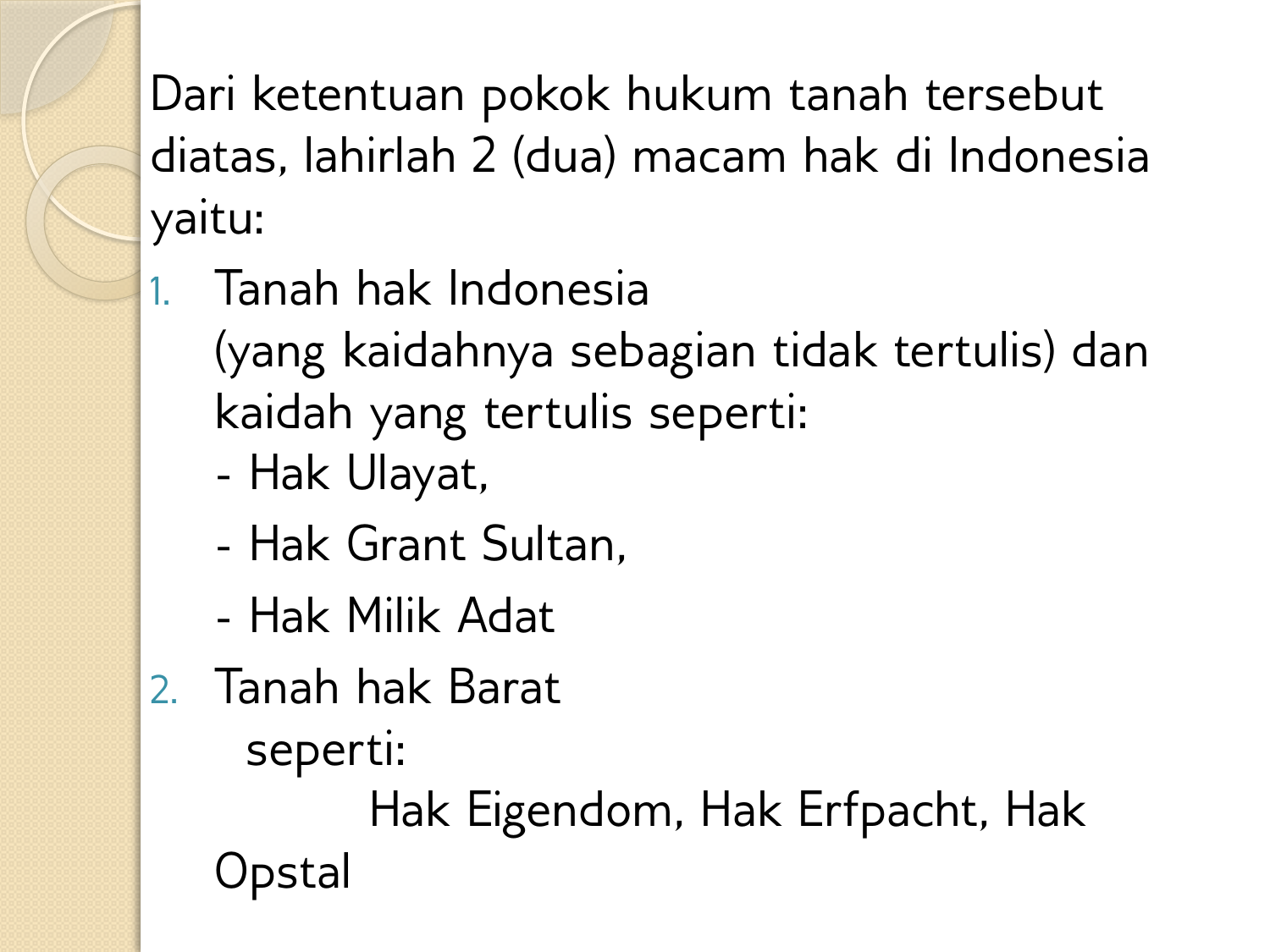

Dari ketentuan pokok hukum tanah tersebut diatas, lahirlah 2 (dua) macam hak di Indonesia yaitu:
Tanah hak Indonesia                                    (yang kaidahnya sebagian tidak tertulis) dan kaidah yang tertulis seperti:                          - Hak Ulayat,
	- Hak Grant Sultan,
	- Hak Milik Adat
Tanah hak Barat                                             seperti:                                                               Hak Eigendom, Hak Erfpacht, Hak Opstal